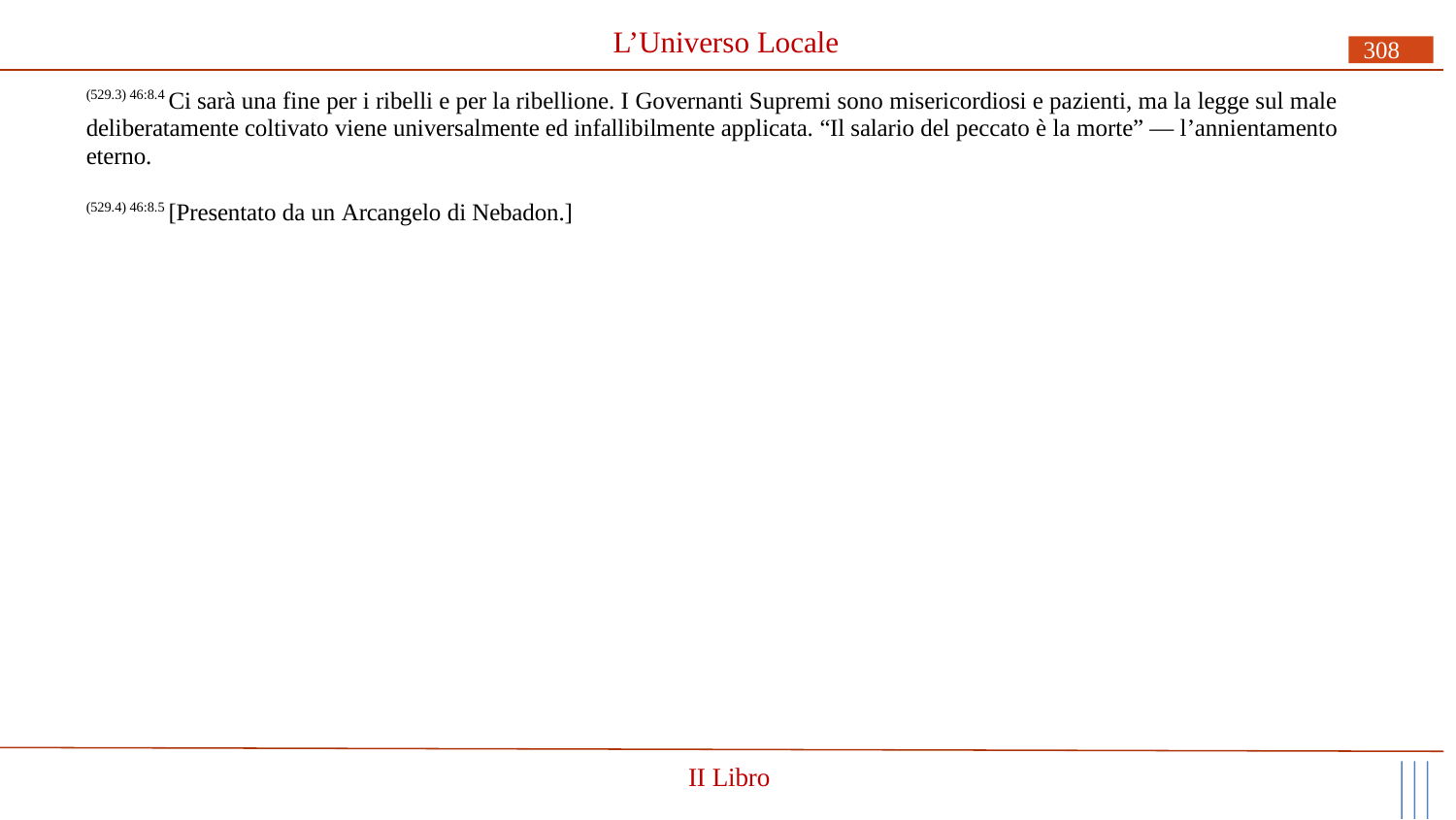

# L’Universo Locale
308

(529.3) 46:8.4 Ci sarà una fine per i ribelli e per la ribellione. I Governanti Supremi sono misericordiosi e pazienti, ma la legge sul male  deliberatamente coltivato viene universalmente ed infallibilmente applicata. “Il salario del peccato è la morte” — l’annientamento  eterno.

(529.4) 46:8.5 [Presentato da un Arcangelo di Nebadon.]

II Libro